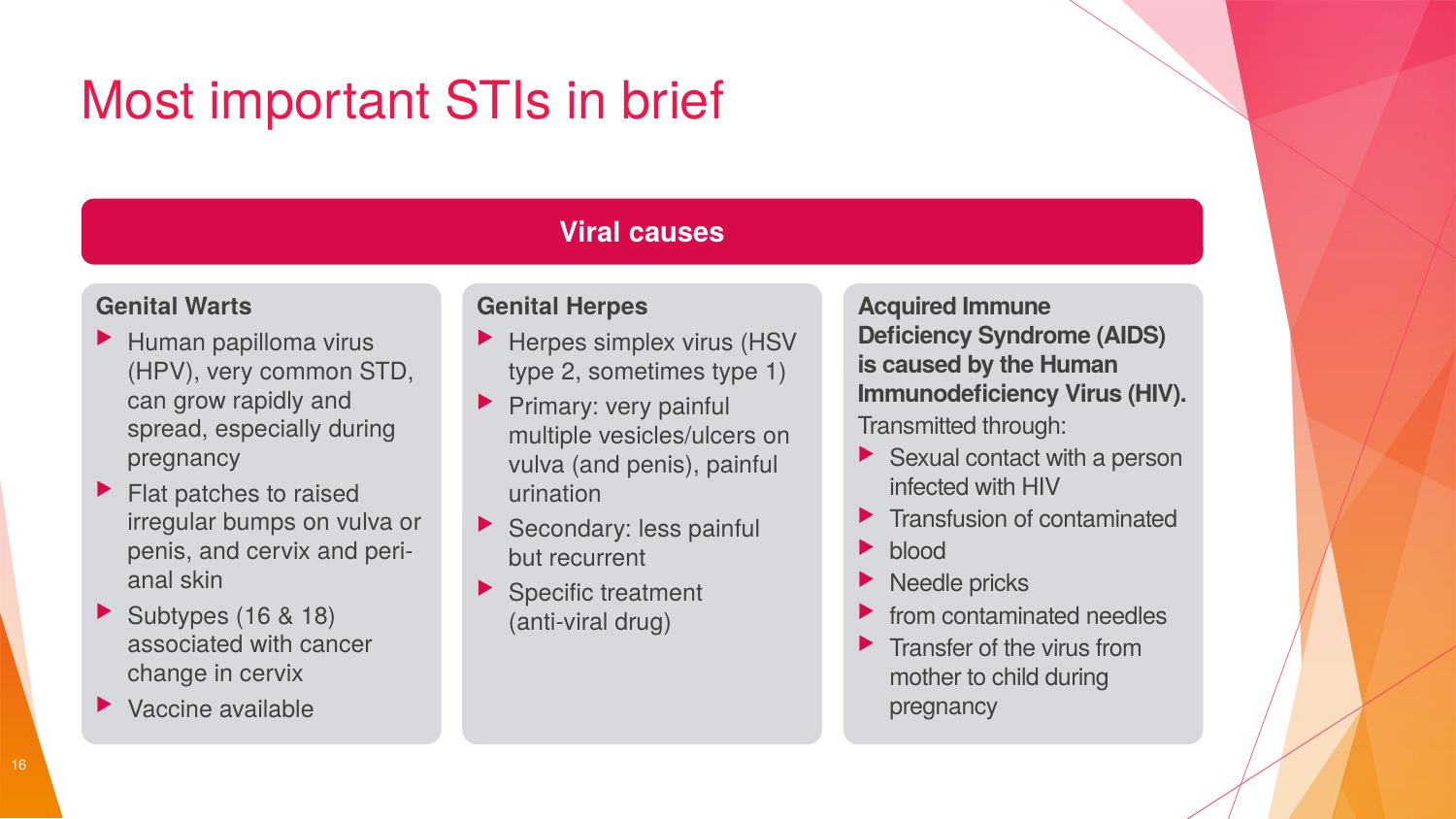

# Most important STIs in brief

Viral causes

Genital Warts
Human papilloma virus (HPV), very common STD, can grow rapidly and spread, especially during pregnancy
Flat patches to raised irregular bumps on vulva or penis, and cervix and peri-anal skin
Subtypes (16 & 18) associated with cancer change in cervix
Vaccine available

Genital Herpes
Herpes simplex virus (HSV type 2, sometimes type 1)
Primary: very painful multiple vesicles/ulcers on vulva (and penis), painful urination
Secondary: less painful
but recurrent
Specific treatment
(anti-viral drug)

Acquired Immune
Deficiency Syndrome (AIDS) is caused by the Human Immunodeficiency Virus (HIV).
Transmitted through:
Sexual contact with a person infected with HIV
Transfusion of contaminated
blood
Needle pricks
from contaminated needles
Transfer of the virus from mother to child during pregnancy

16